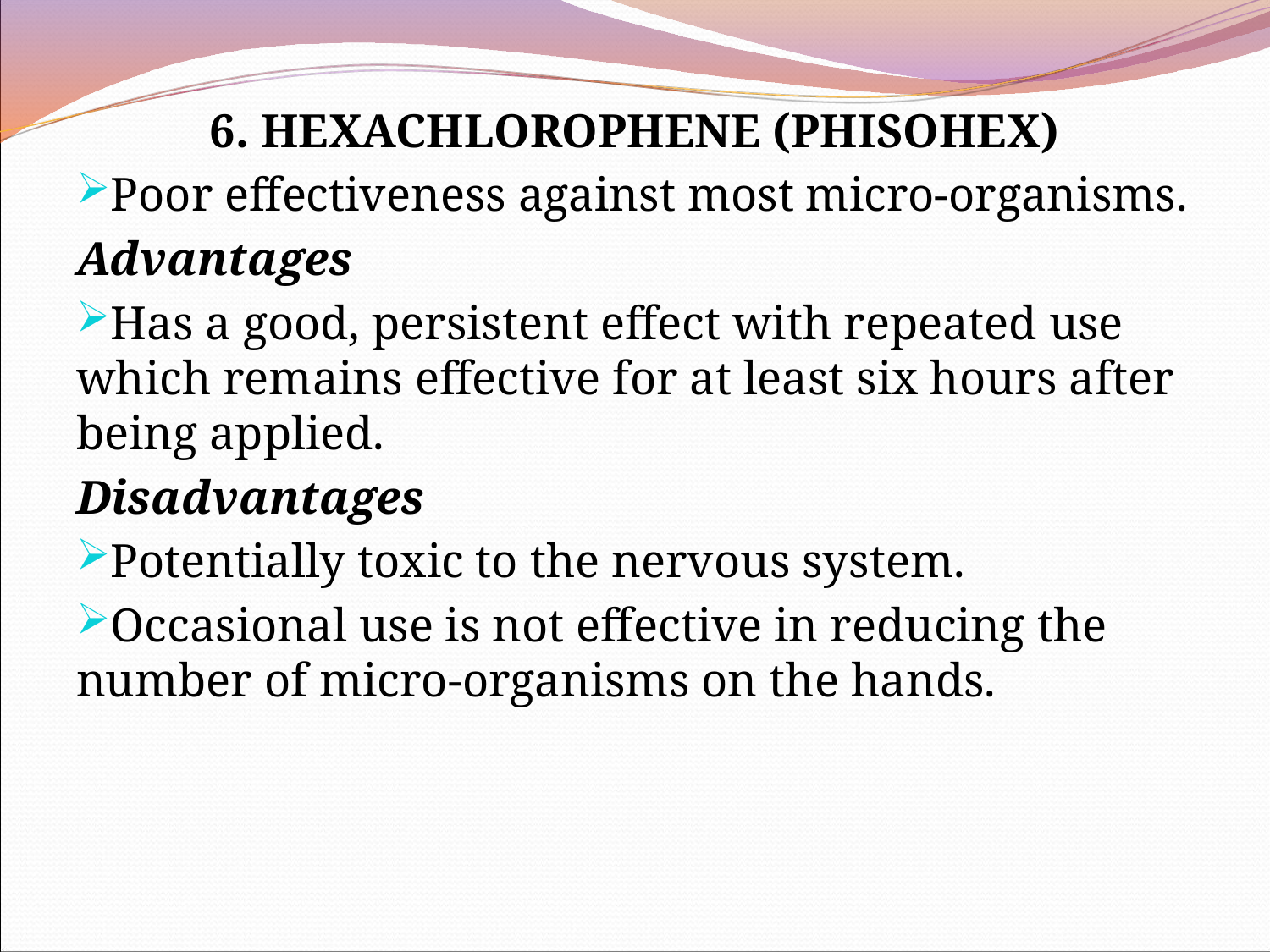

6. HEXACHLOROPHENE (PHISOHEX)
Poor effectiveness against most micro-organisms.
Advantages
Has a good, persistent effect with repeated use which remains effective for at least six hours after being applied.
Disadvantages
Potentially toxic to the nervous system.
Occasional use is not effective in reducing the number of micro-organisms on the hands.